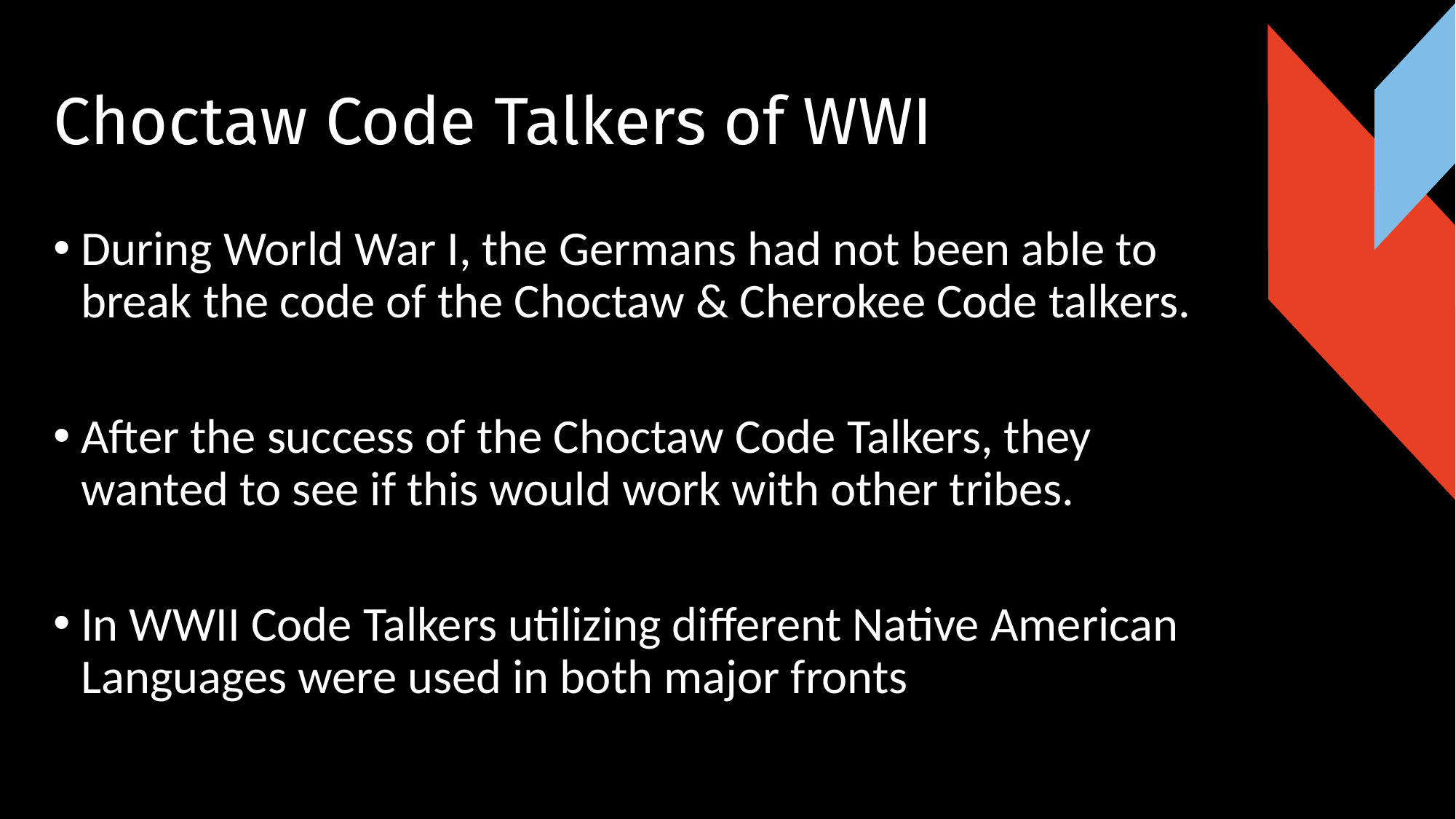

# Choctaw Code Talkers of WWI
During World War I, the Germans had not been able to break the code of the Choctaw & Cherokee Code talkers.

After the success of the Choctaw Code Talkers, they wanted to see if this would work with other tribes.

In WWII Code Talkers utilizing different Native American Languages were used in both major fronts